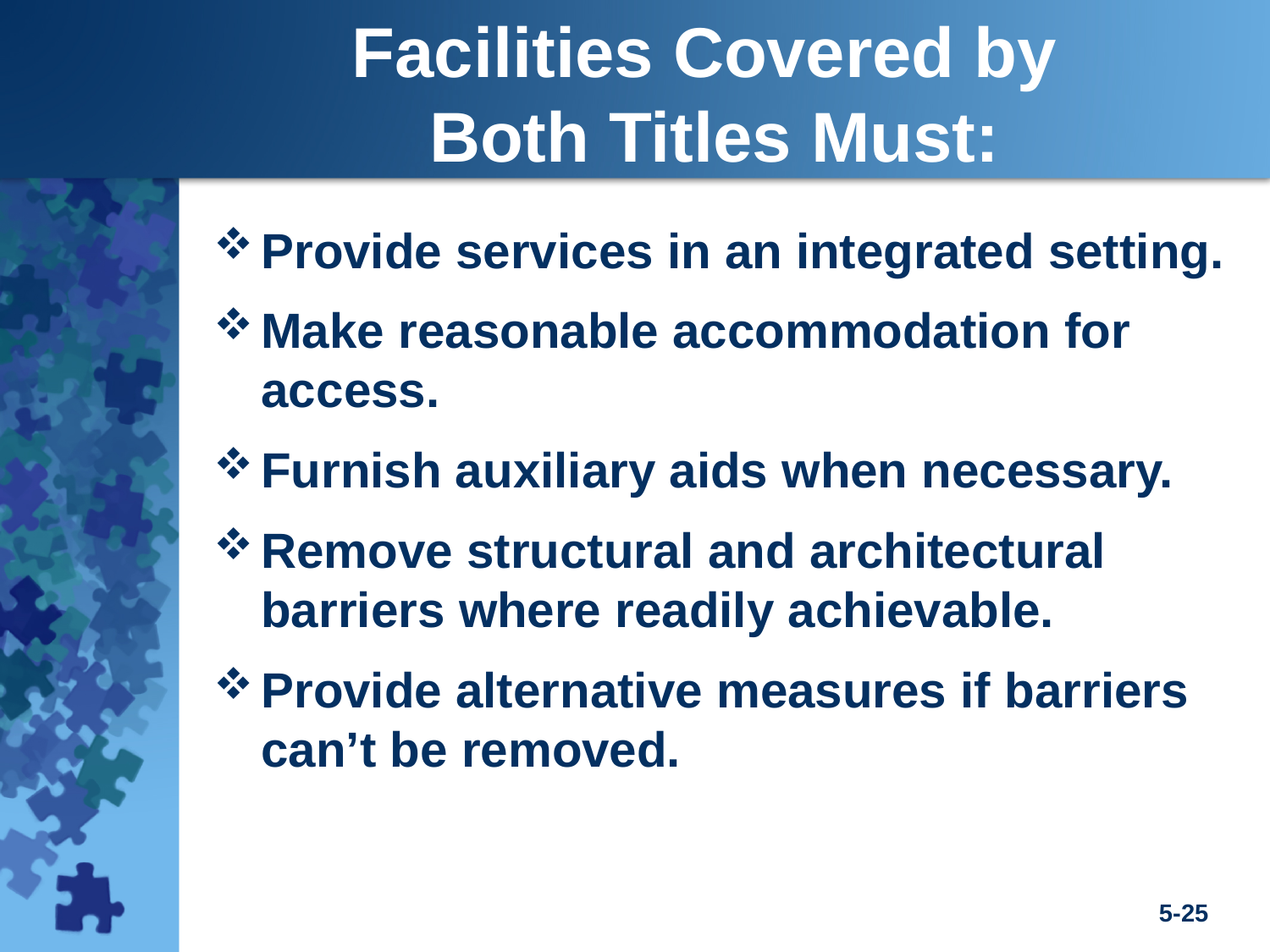

Facilities Covered by
Both Titles Must:
Provide services in an integrated setting.
Make reasonable accommodation for access.
Furnish auxiliary aids when necessary.
Remove structural and architectural barriers where readily achievable.
Provide alternative measures if barriers can’t be removed.
5-25